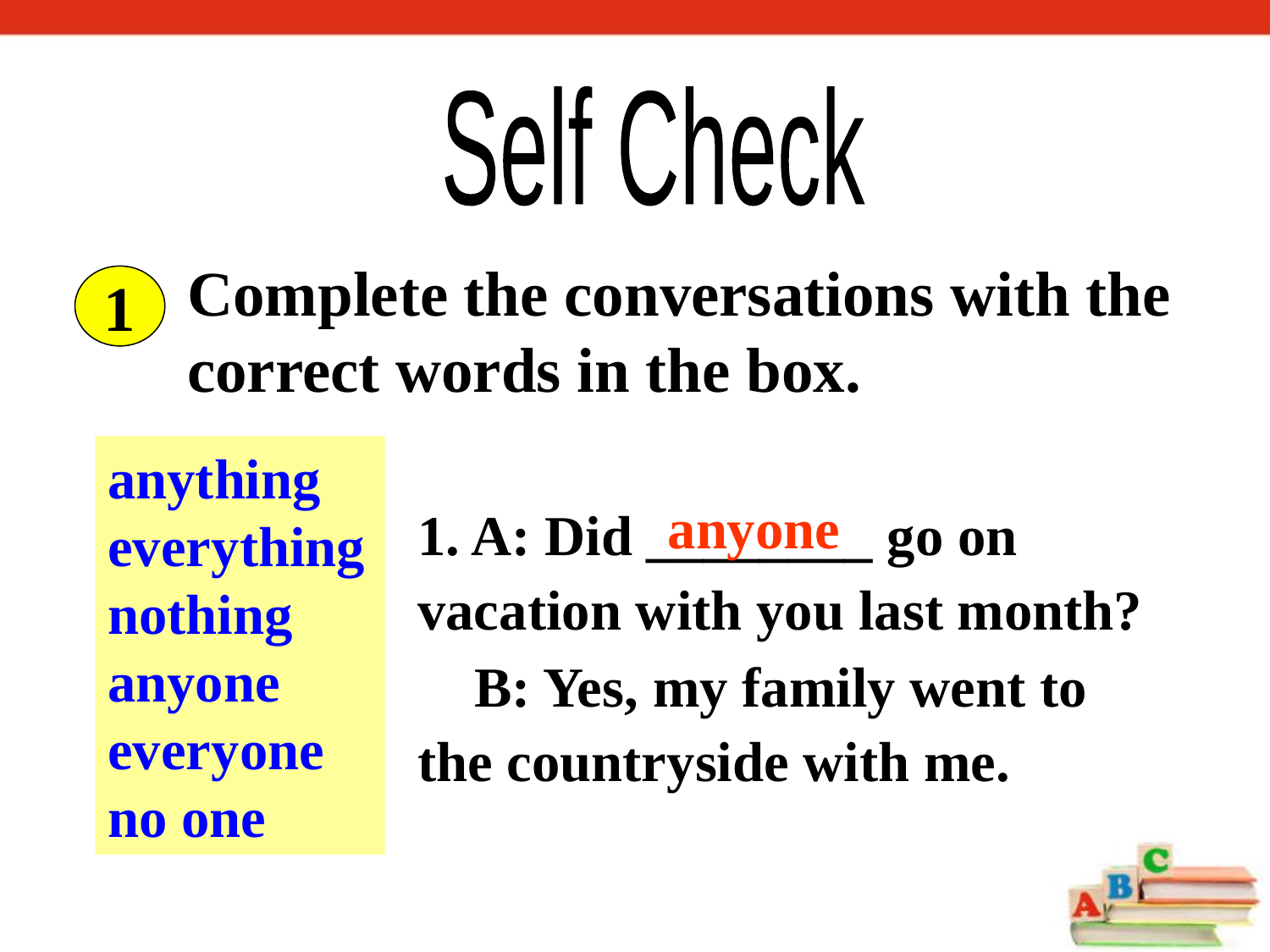

Self Check
Complete the conversations with the correct words in the box.
1
anything
everything
nothing
anyone
everyone
no one
1. A: Did ________ go on vacation with you last month?
    B: Yes, my family went to the countryside with me.
anyone